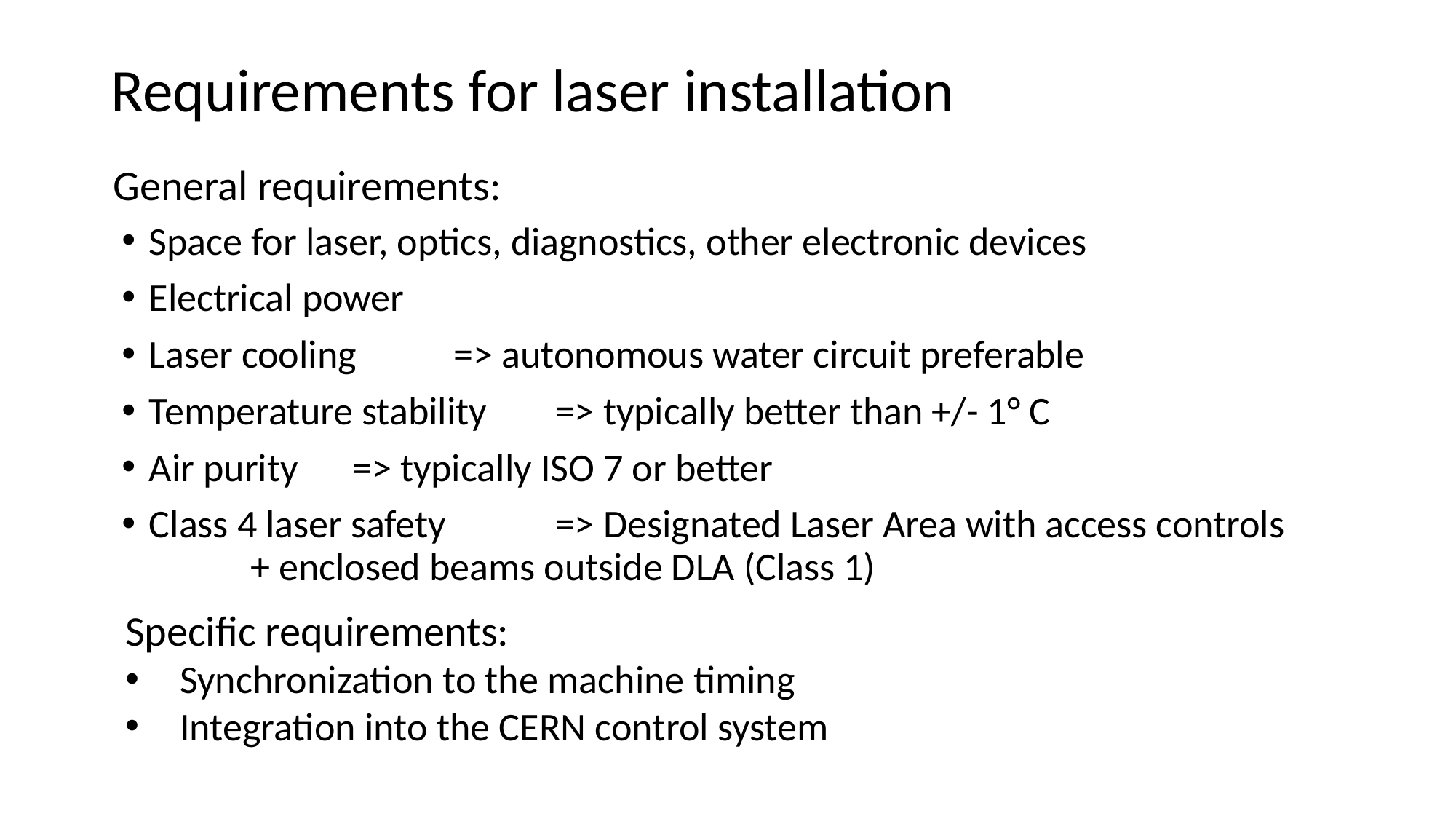

# Requirements for laser installation
General requirements:
Space for laser, optics, diagnostics, other electronic devices
Electrical power
Laser cooling 	=> autonomous water circuit preferable
Temperature stability	=> typically better than +/- 1° C
Air purity 			=> typically ISO 7 or better
Class 4 laser safety 	=> Designated Laser Area with access controls 					+ enclosed beams outside DLA (Class 1)
Specific requirements:
Synchronization to the machine timing
Integration into the CERN control system